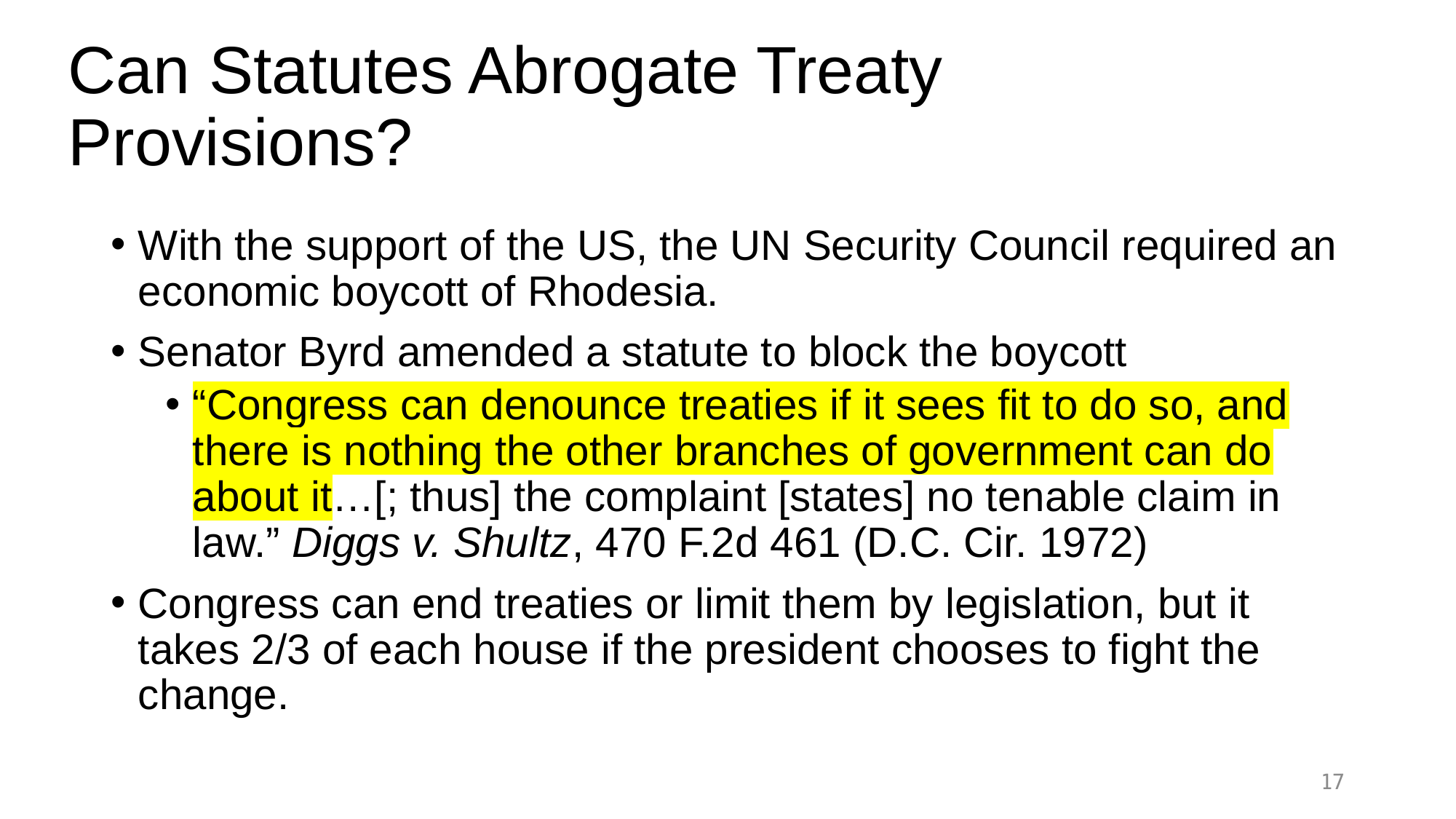

# Can Statutes Abrogate Treaty Provisions?
With the support of the US, the UN Security Council required an economic boycott of Rhodesia.
Senator Byrd amended a statute to block the boycott
“Congress can denounce treaties if it sees fit to do so, and there is nothing the other branches of government can do about it…[; thus] the complaint [states] no tenable claim in law.” Diggs v. Shultz, 470 F.2d 461 (D.C. Cir. 1972)
Congress can end treaties or limit them by legislation, but it takes 2/3 of each house if the president chooses to fight the change.
17